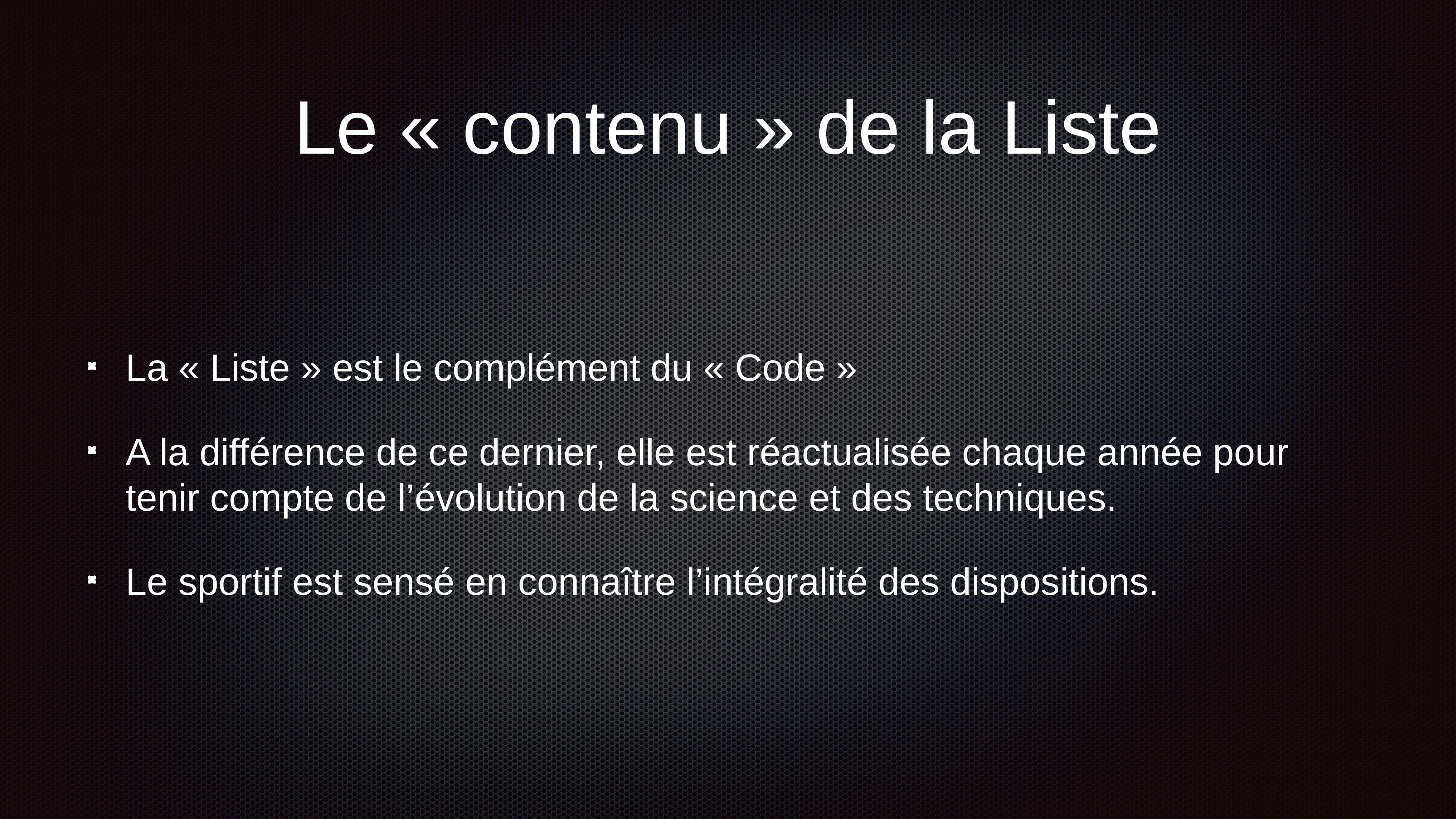

# Le « contenu » de la Liste
La « Liste » est le complément du « Code »
A la différence de ce dernier, elle est réactualisée chaque année pour tenir compte de l’évolution de la science et des techniques.
Le sportif est sensé en connaître l’intégralité des dispositions.